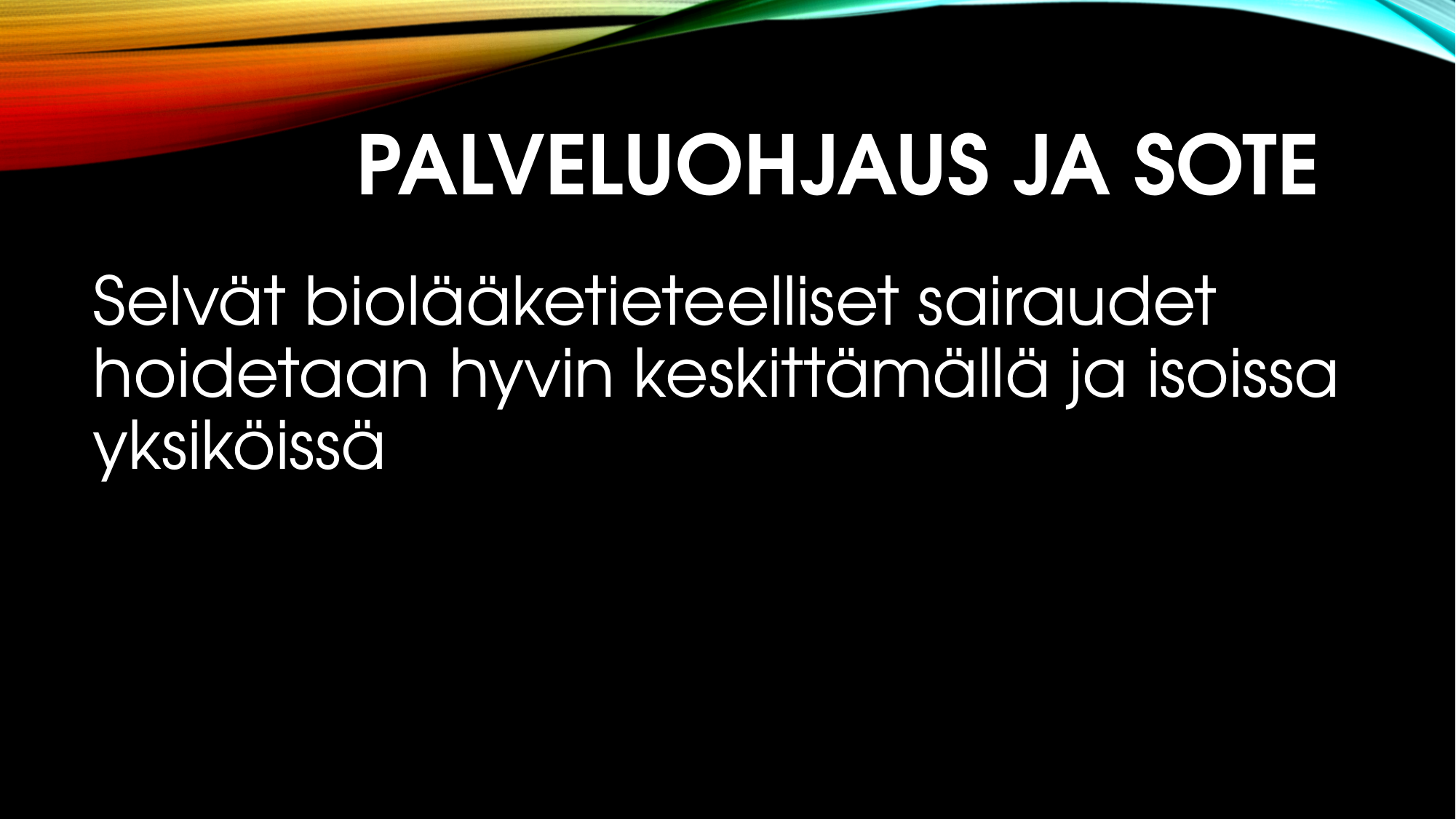

# PALVELUOHJAUS JA SOTE
Selvät biolääketieteelliset sairaudet hoidetaan hyvin keskittämällä ja isoissa yksiköissä